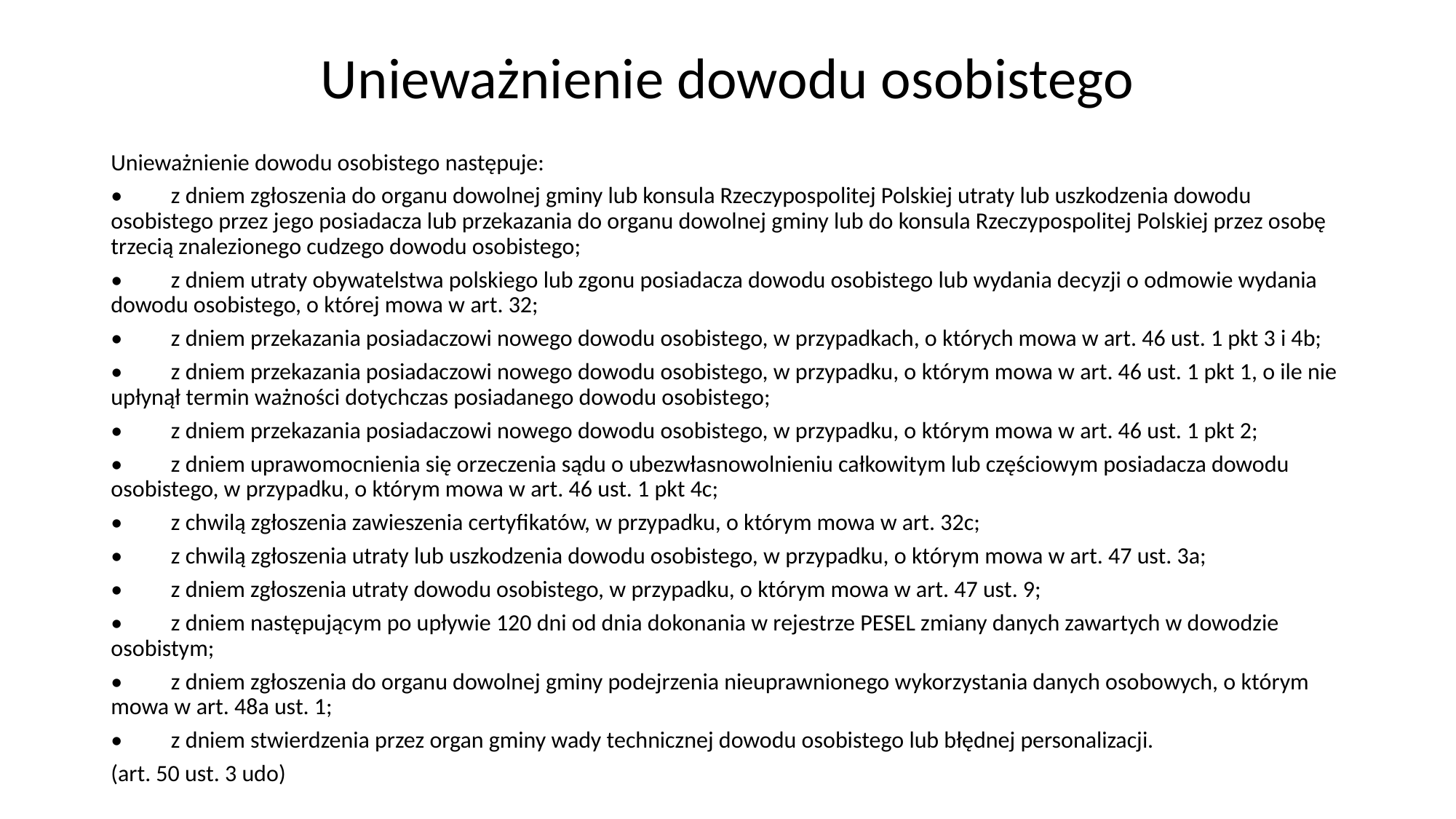

# Unieważnienie dowodu osobistego
Unieważnienie dowodu osobistego następuje:
•	z dniem zgłoszenia do organu dowolnej gminy lub konsula Rzeczypospolitej Polskiej utraty lub uszkodzenia dowodu osobistego przez jego posiadacza lub przekazania do organu dowolnej gminy lub do konsula Rzeczypospolitej Polskiej przez osobę trzecią znalezionego cudzego dowodu osobistego;
•	z dniem utraty obywatelstwa polskiego lub zgonu posiadacza dowodu osobistego lub wydania decyzji o odmowie wydania dowodu osobistego, o której mowa w art. 32;
•	z dniem przekazania posiadaczowi nowego dowodu osobistego, w przypadkach, o których mowa w art. 46 ust. 1 pkt 3 i 4b;
•	z dniem przekazania posiadaczowi nowego dowodu osobistego, w przypadku, o którym mowa w art. 46 ust. 1 pkt 1, o ile nie upłynął termin ważności dotychczas posiadanego dowodu osobistego;
•	z dniem przekazania posiadaczowi nowego dowodu osobistego, w przypadku, o którym mowa w art. 46 ust. 1 pkt 2;
•	z dniem uprawomocnienia się orzeczenia sądu o ubezwłasnowolnieniu całkowitym lub częściowym posiadacza dowodu osobistego, w przypadku, o którym mowa w art. 46 ust. 1 pkt 4c;
•	z chwilą zgłoszenia zawieszenia certyfikatów, w przypadku, o którym mowa w art. 32c;
•	z chwilą zgłoszenia utraty lub uszkodzenia dowodu osobistego, w przypadku, o którym mowa w art. 47 ust. 3a;
•	z dniem zgłoszenia utraty dowodu osobistego, w przypadku, o którym mowa w art. 47 ust. 9;
•	z dniem następującym po upływie 120 dni od dnia dokonania w rejestrze PESEL zmiany danych zawartych w dowodzie osobistym;
•	z dniem zgłoszenia do organu dowolnej gminy podejrzenia nieuprawnionego wykorzystania danych osobowych, o którym mowa w art. 48a ust. 1;
•	z dniem stwierdzenia przez organ gminy wady technicznej dowodu osobistego lub błędnej personalizacji.
(art. 50 ust. 3 udo)